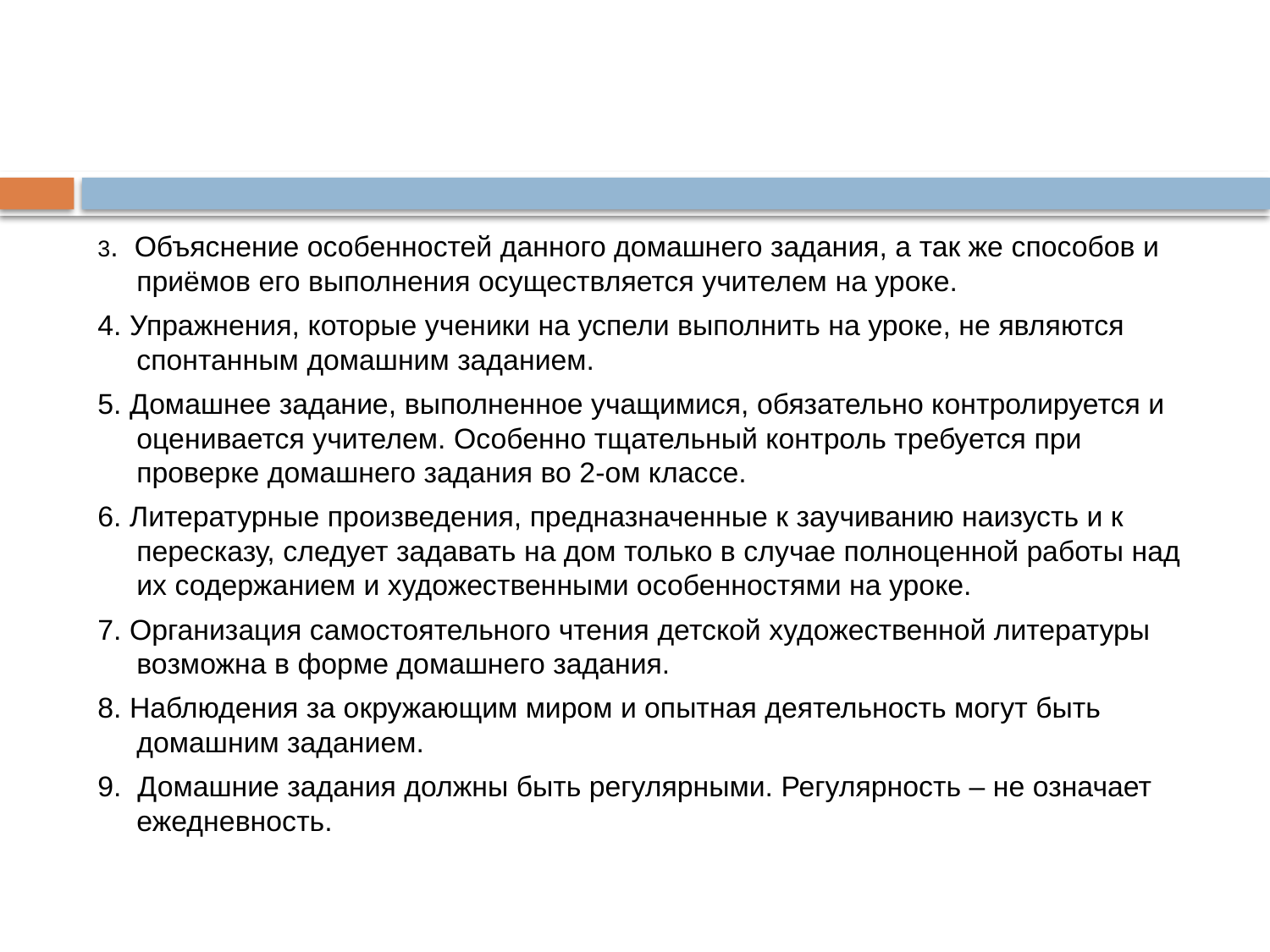

#
3.  Объяснение особенностей данного домашнего задания, а так же способов и приёмов его выполнения осуществляется учителем на уроке.
4. Упражнения, которые ученики на успели выполнить на уроке, не являются спонтанным домашним заданием.
5. Домашнее задание, выполненное учащимися, обязательно контролируется и оценивается учителем. Особенно тщательный контроль требуется при проверке домашнего задания во 2-ом классе.
6. Литературные произведения, предназначенные к заучиванию наизусть и к пересказу, следует задавать на дом только в случае полноценной работы над их содержанием и художественными особенностями на уроке.
7. Организация самостоятельного чтения детской художественной литературы возможна в форме домашнего задания.
8. Наблюдения за окружающим миром и опытная деятельность могут быть домашним заданием.
9.  Домашние задания должны быть регулярными. Регулярность – не означает ежедневность.